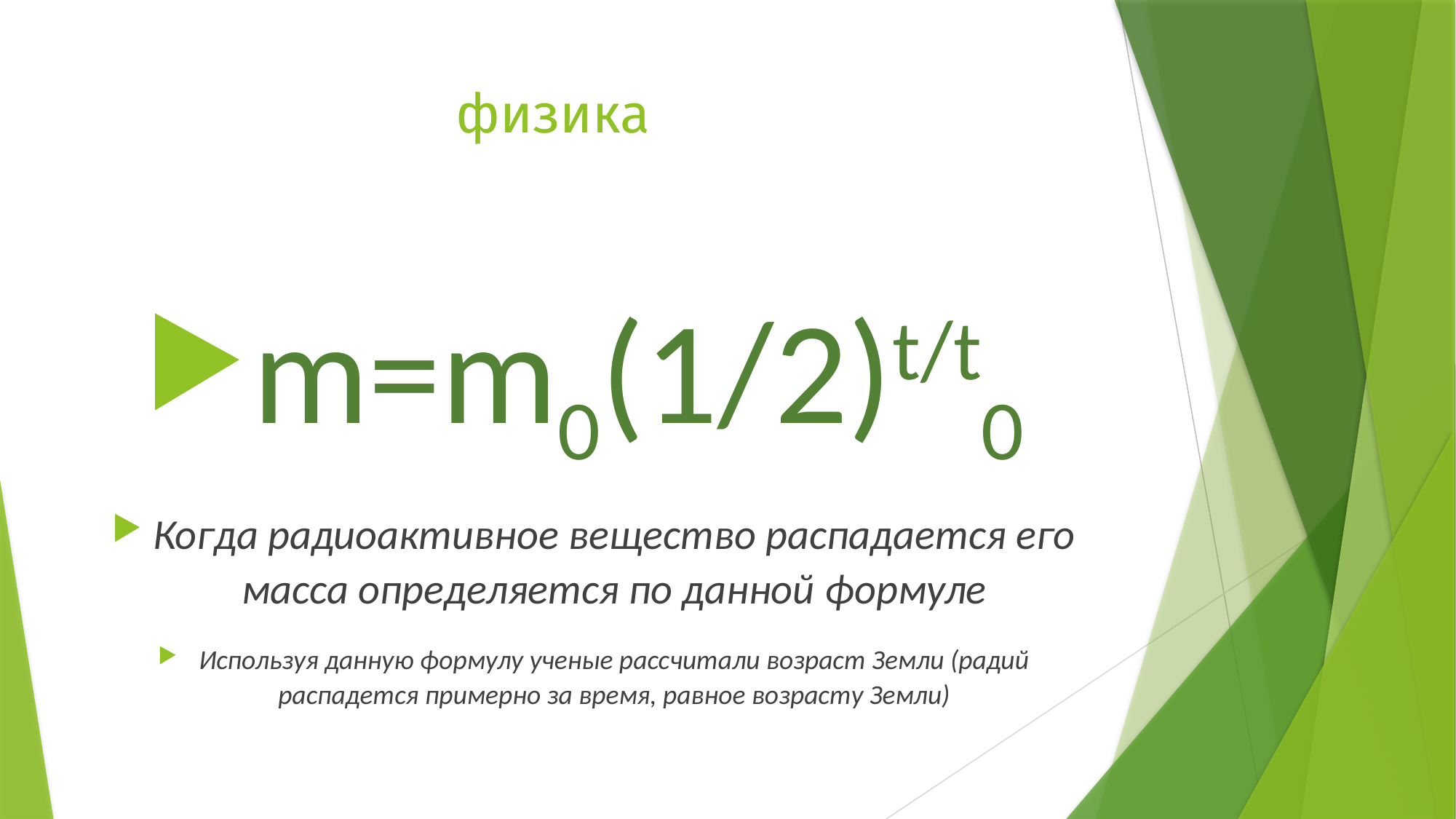

# физика
m=m0(1/2)t/t0
Когда радиоактивное вещество распадается его масса определяется по данной формуле
Используя данную формулу ученые рассчитали возраст Земли (радий распадется примерно за время, равное возрасту Земли)